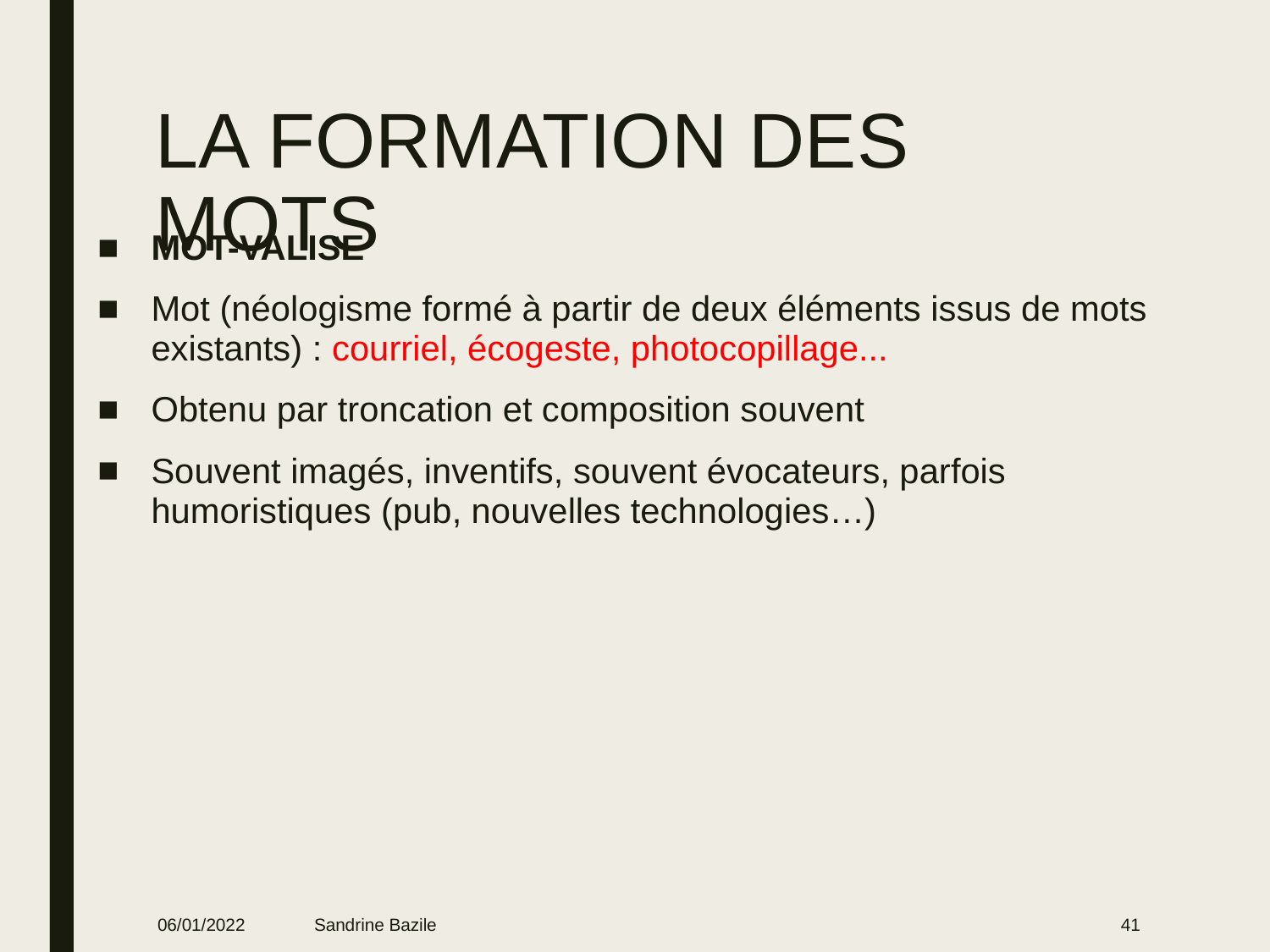

# LA FORMATION DES MOTS
MOT-VALISE
Mot (néologisme formé à partir de deux éléments issus de mots existants) : courriel, écogeste, photocopillage...
Obtenu par troncation et composition souvent
Souvent imagés, inventifs, souvent évocateurs, parfois humoristiques (pub, nouvelles technologies…)

06/01/2022
Sandrine Bazile
41